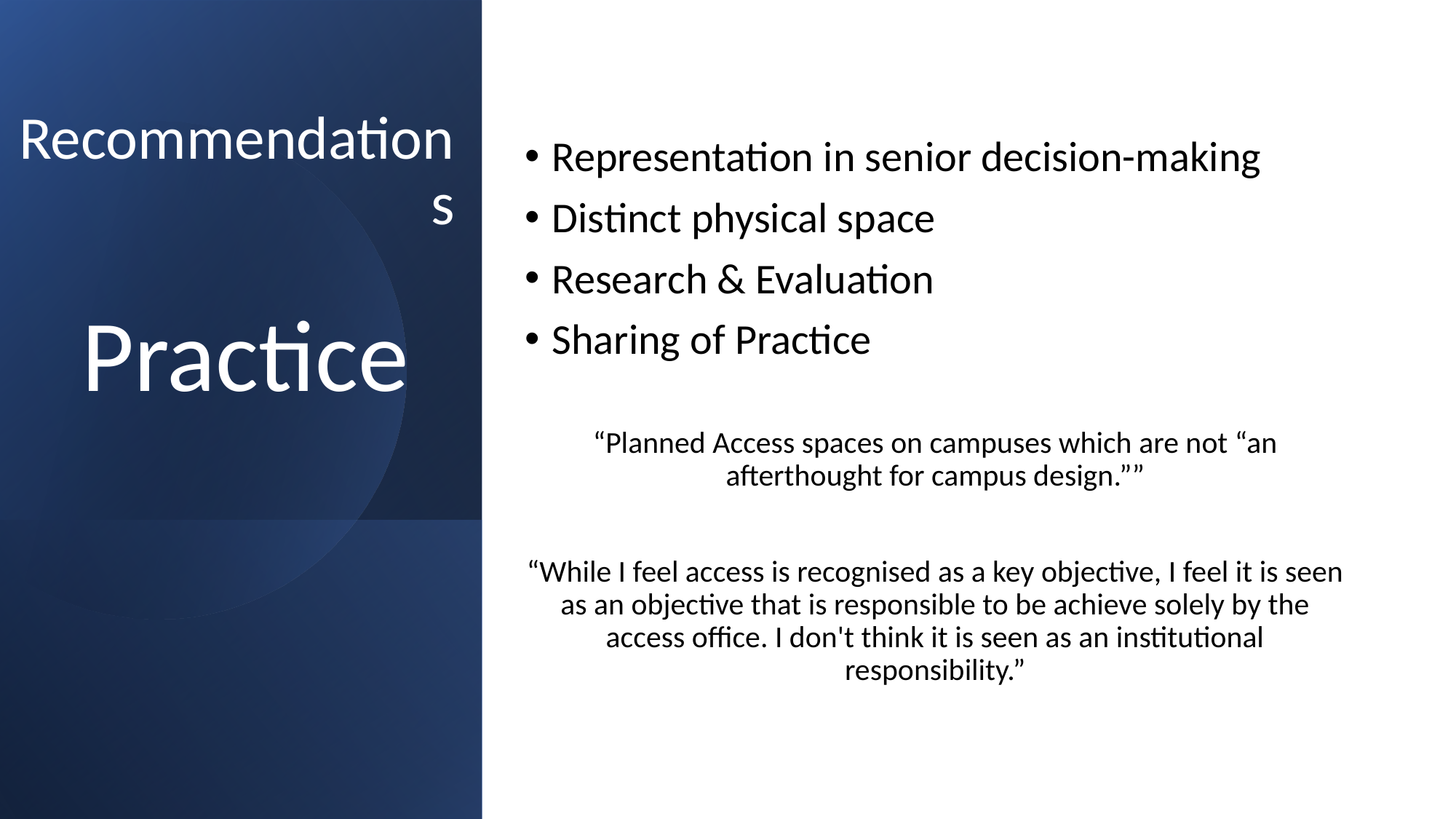

Representation in senior decision-making
Distinct physical space
Research & Evaluation
Sharing of Practice

“Planned Access spaces on campuses which are not “an afterthought for campus design.””

“While I feel access is recognised as a key objective, I feel it is seen as an objective that is responsible to be achieve solely by the access office. I don't think it is seen as an institutional responsibility.”
Recommendations
Practice